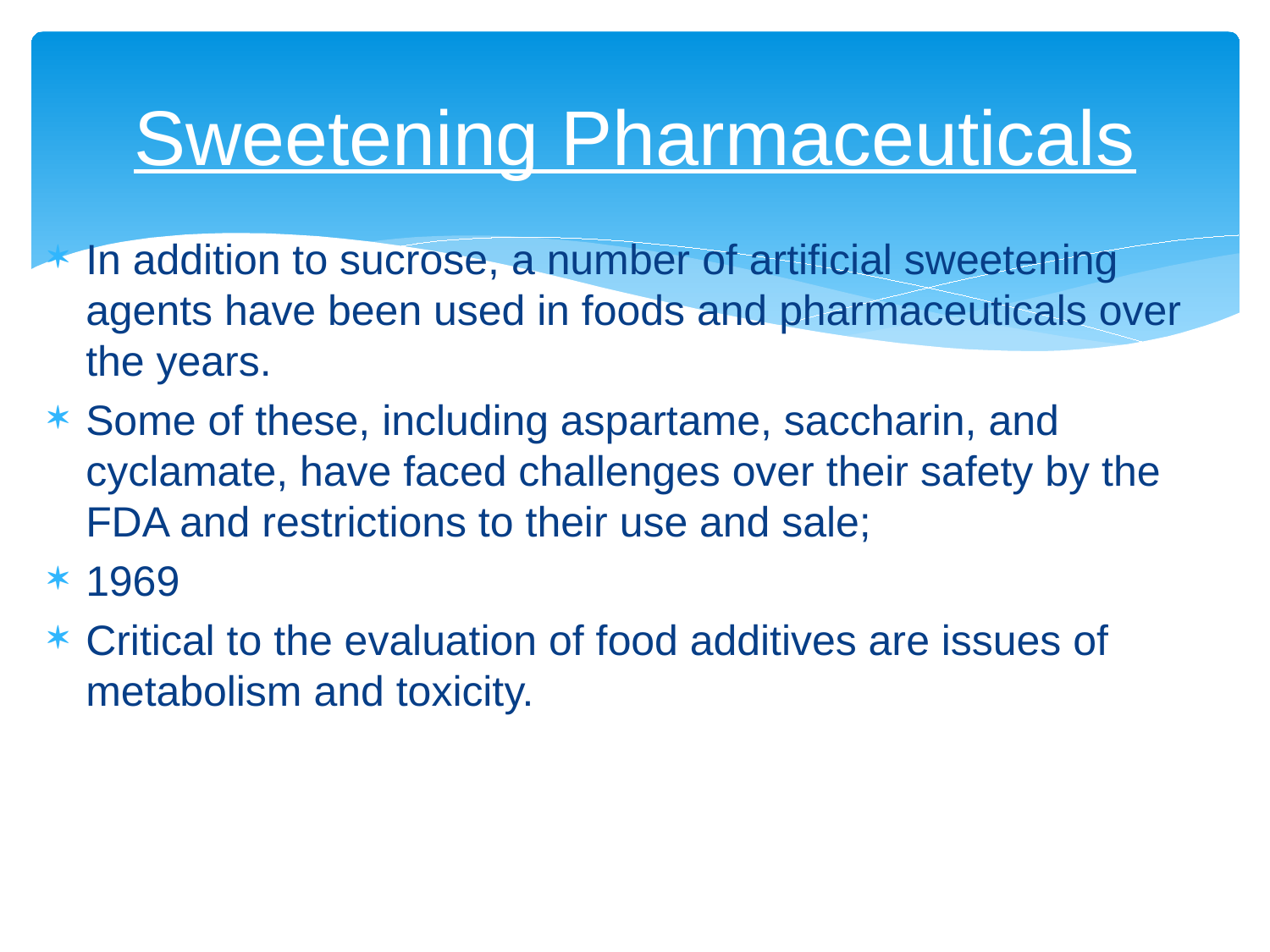

# Sweetening Pharmaceuticals
In addition to sucrose, a number of artificial sweetening agents have been used in foods and pharmaceuticals over the years.
Some of these, including aspartame, saccharin, and cyclamate, have faced challenges over their safety by the FDA and restrictions to their use and sale;
1969
Critical to the evaluation of food additives are issues of metabolism and toxicity.